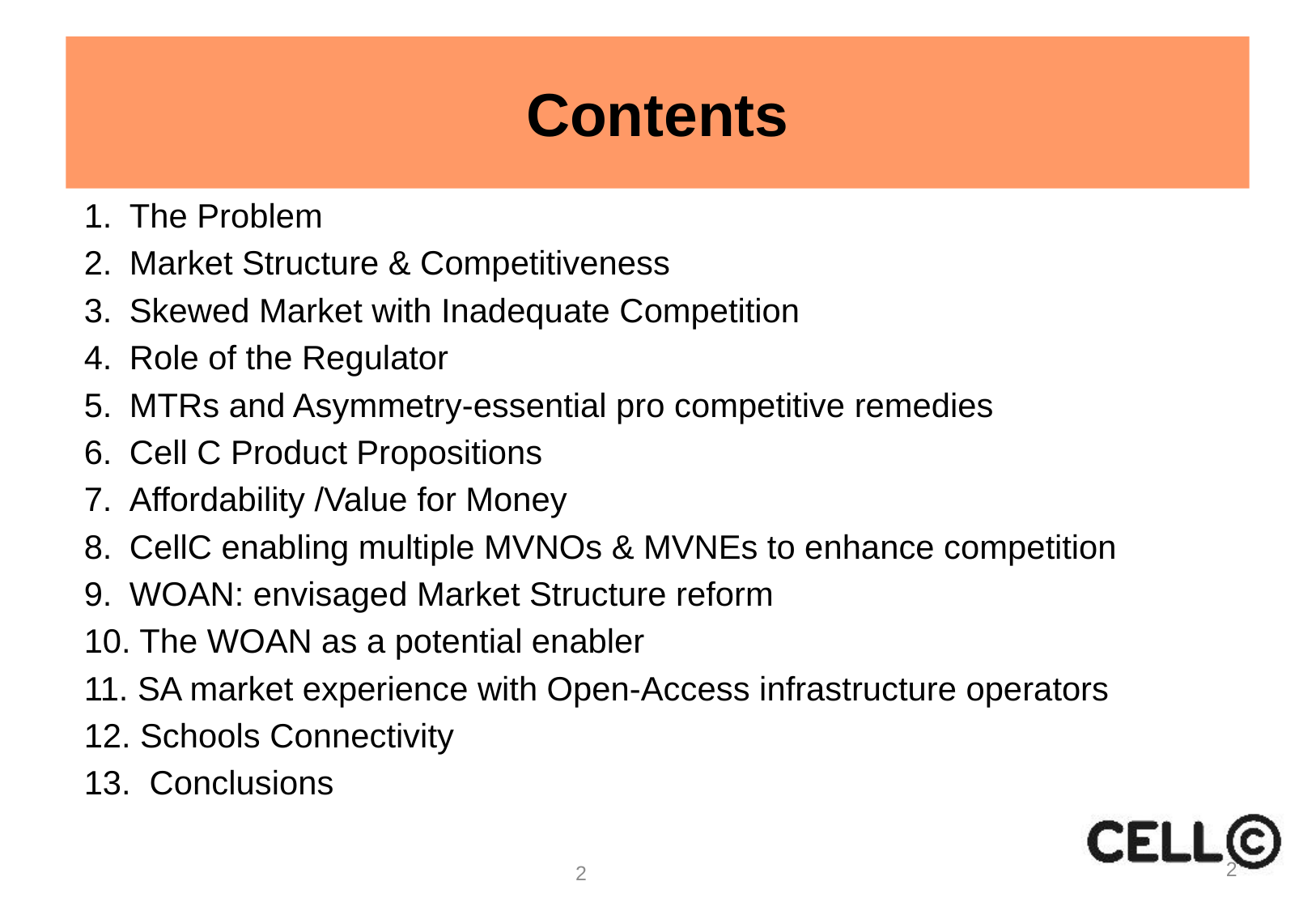

# Contents
The Problem
Market Structure & Competitiveness
Skewed Market with Inadequate Competition
Role of the Regulator
MTRs and Asymmetry-essential pro competitive remedies
Cell C Product Propositions
Affordability /Value for Money
CellC enabling multiple MVNOs & MVNEs to enhance competition
WOAN: envisaged Market Structure reform
10. The WOAN as a potential enabler
11. SA market experience with Open-Access infrastructure operators
12. Schools Connectivity
13.  Conclusions

2
2